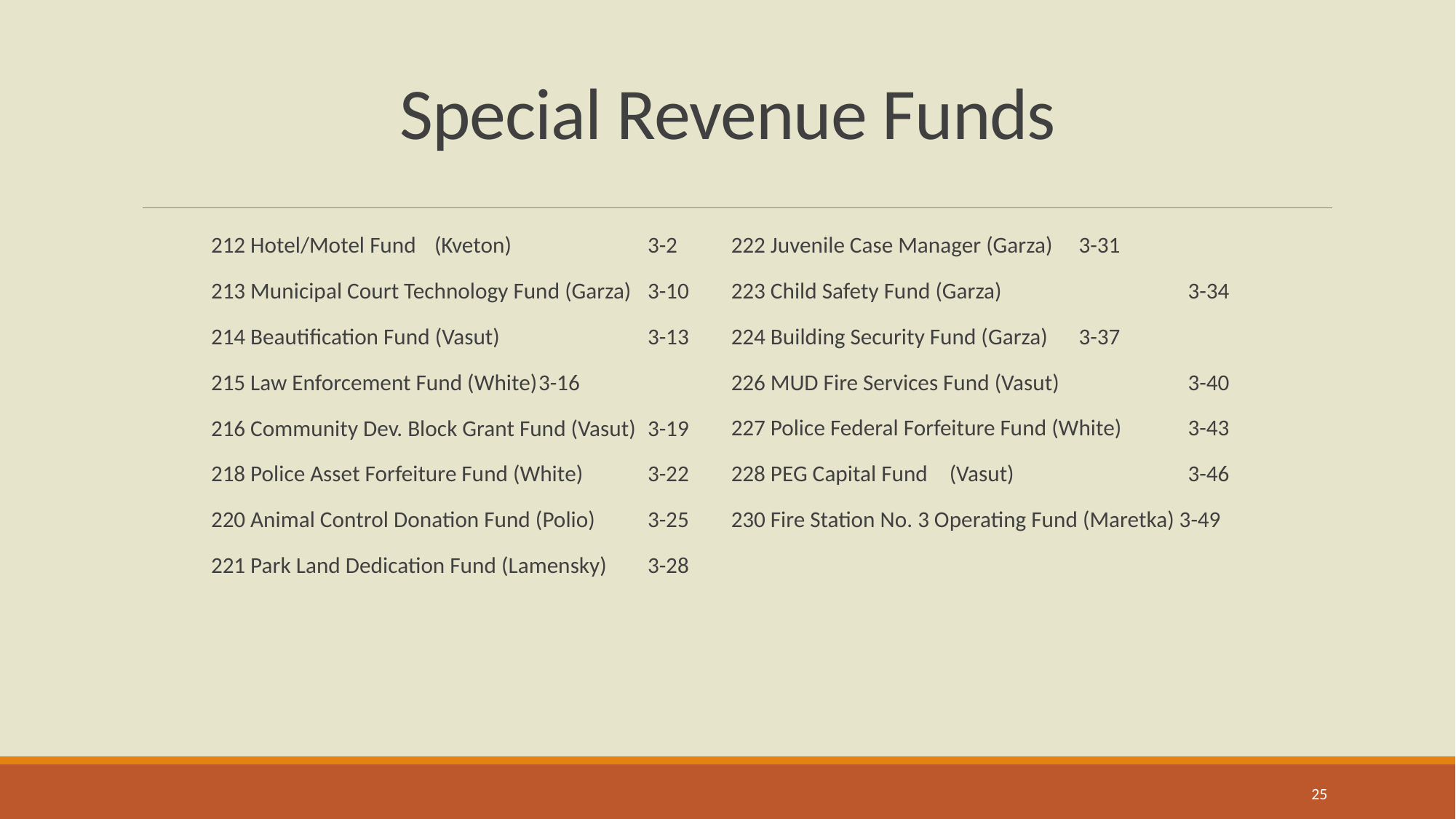

# Special Revenue Funds
212 Hotel/Motel Fund	 (Kveton)		3-2
213 Municipal Court Technology Fund (Garza)	3-10
214 Beautification Fund (Vasut)		3-13
215 Law Enforcement Fund (White)	3-16
216 Community Dev. Block Grant Fund (Vasut)	3-19
218 Police Asset Forfeiture Fund (White)	3-22
220 Animal Control Donation Fund (Polio)	3-25
221 Park Land Dedication Fund (Lamensky)	3-28

222 Juvenile Case Manager (Garza)	    3-31
223 Child Safety Fund (Garza)	 	    3-34
224 Building Security Fund (Garza) 	    3-37
226 MUD Fire Services Fund (Vasut)	    3-40
227 Police Federal Forfeiture Fund (White)	    3-43
228 PEG Capital Fund 	(Vasut)		    3-46
230 Fire Station No. 3 Operating Fund (Maretka) 3-49
25